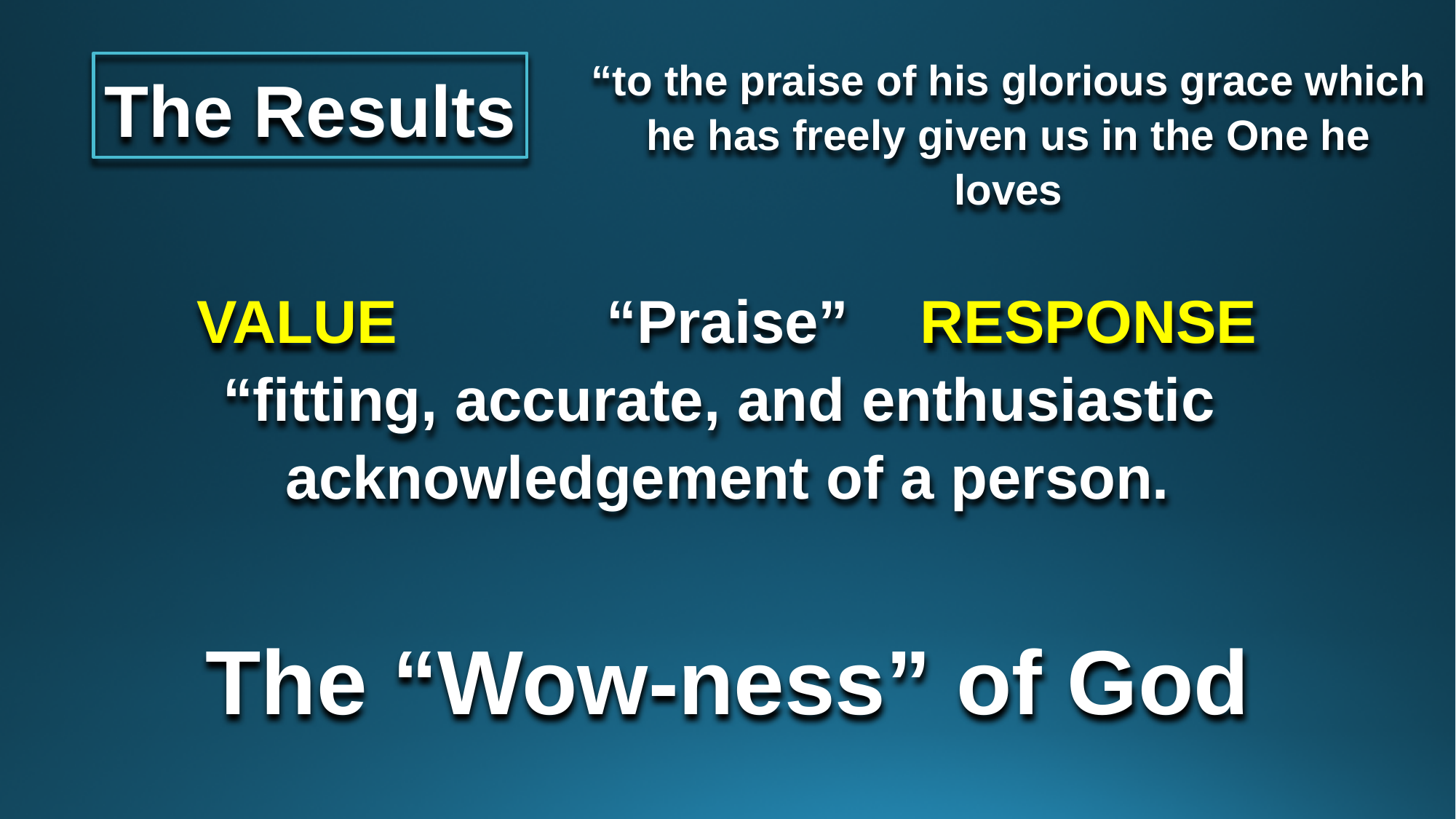

“to the praise of his glorious grace which he has freely given us in the One he loves
The Results
VALUE                               RESPONSE
 “Praise”
“fitting, accurate, and enthusiastic
acknowledgement of a person.
The “Wow-ness” of God